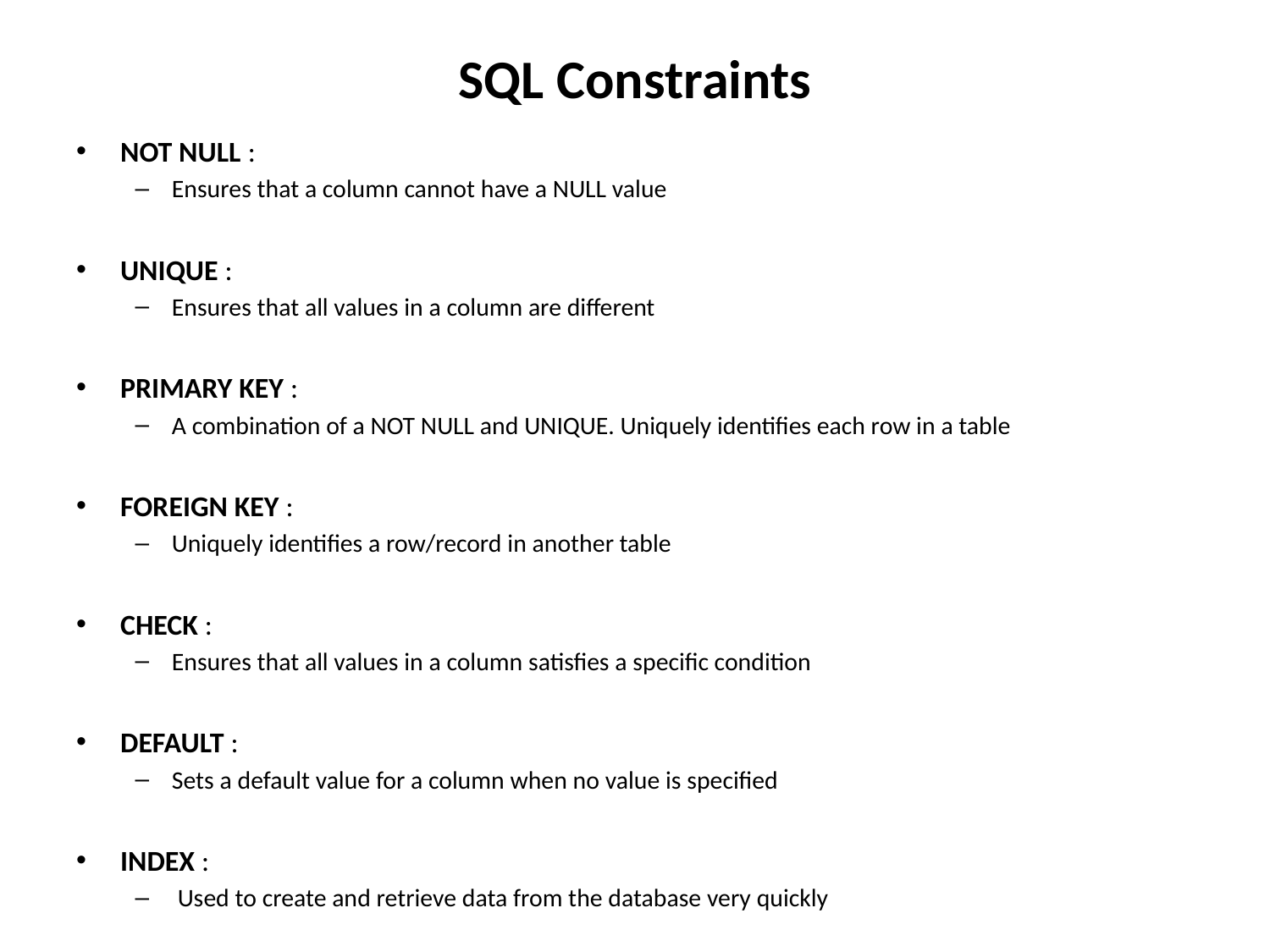

# SQL Constraints
NOT NULL :
Ensures that a column cannot have a NULL value

UNIQUE :
Ensures that all values in a column are different

PRIMARY KEY :
A combination of a NOT NULL and UNIQUE. Uniquely identifies each row in a table

FOREIGN KEY :
Uniquely identifies a row/record in another table

CHECK :
Ensures that all values in a column satisfies a specific condition

DEFAULT :
Sets a default value for a column when no value is specified

INDEX :
 Used to create and retrieve data from the database very quickly